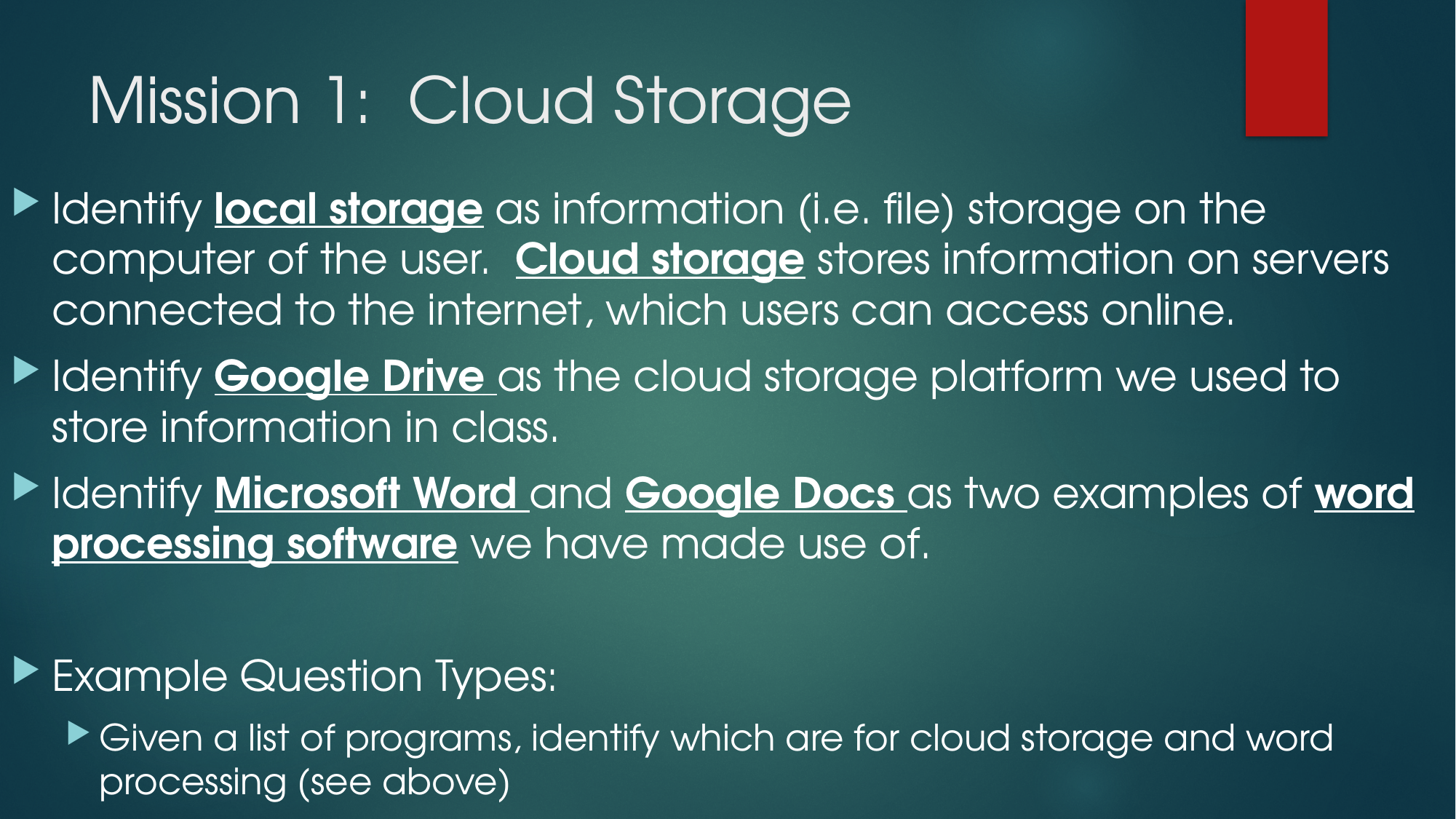

# Mission 1:  Cloud Storage
Identify local storage as information (i.e. file) storage on the computer of the user.  Cloud storage stores information on servers connected to the internet, which users can access online.
Identify Google Drive as the cloud storage platform we used to store information in class.
Identify Microsoft Word and Google Docs as two examples of word processing software we have made use of.

Example Question Types:
Given a list of programs, identify which are for cloud storage and word processing (see above)